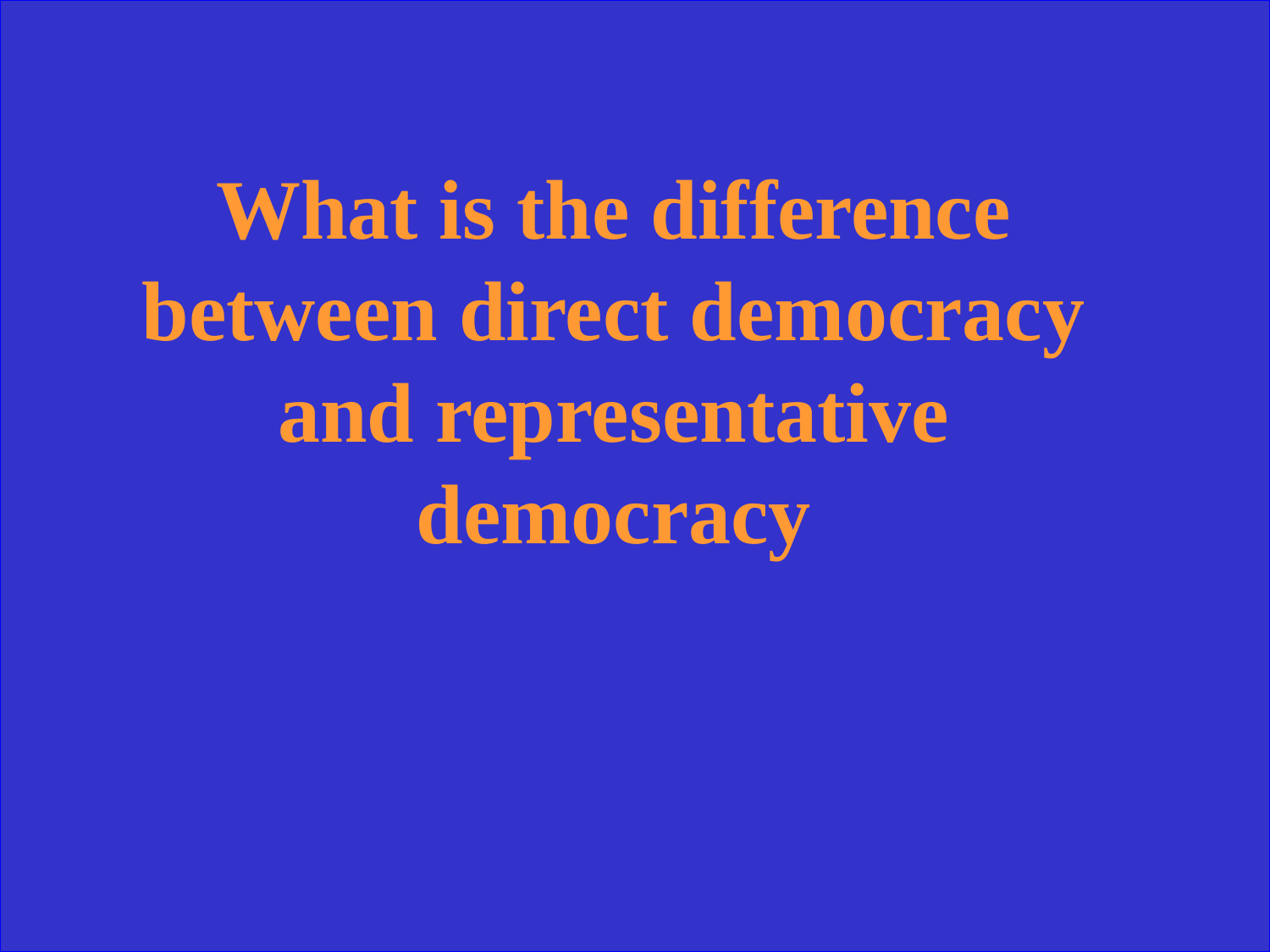

What is the difference between direct democracy and representative democracy